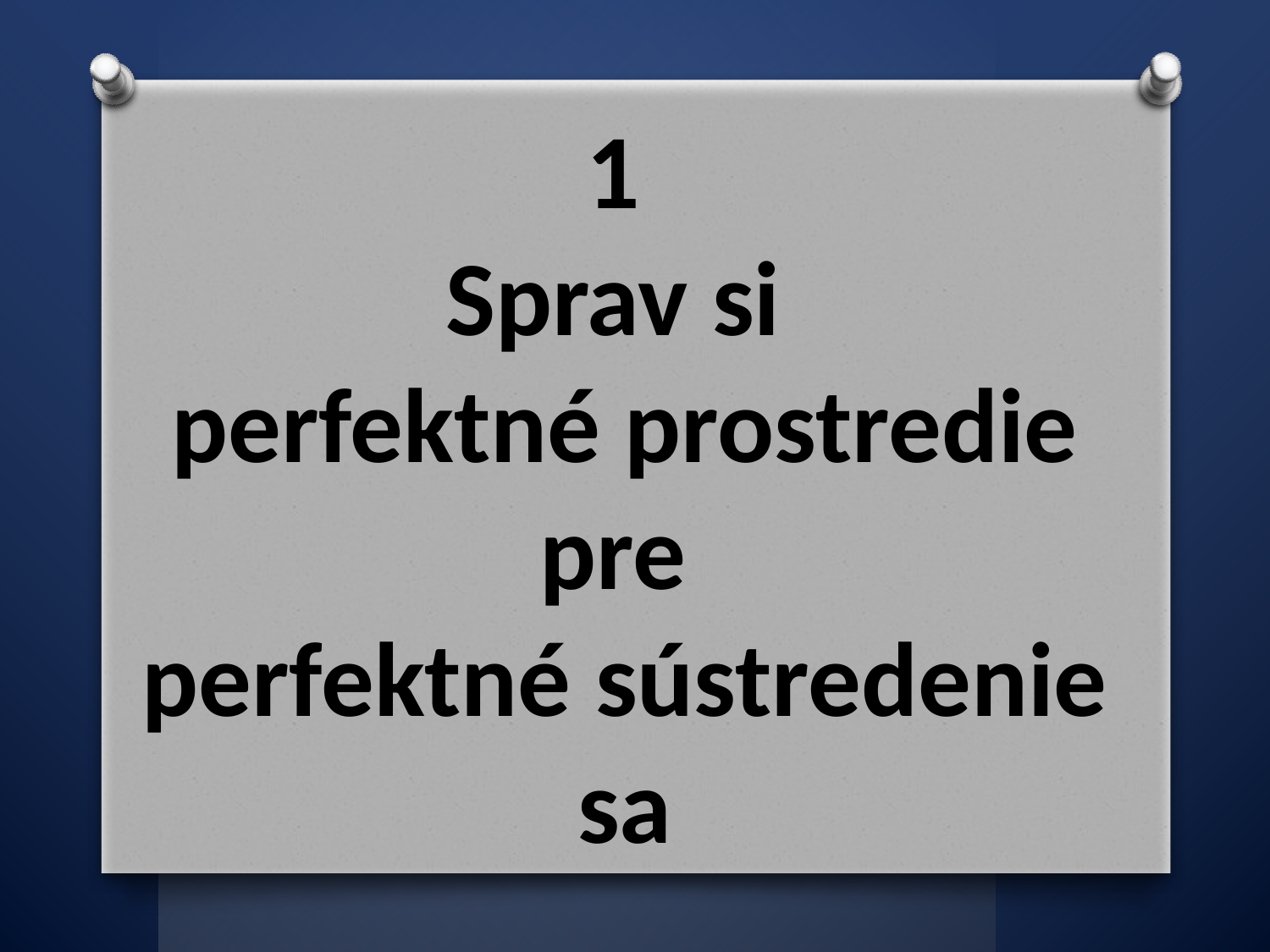

1
Sprav si
perfektné prostredie pre
perfektné sústredenie sa